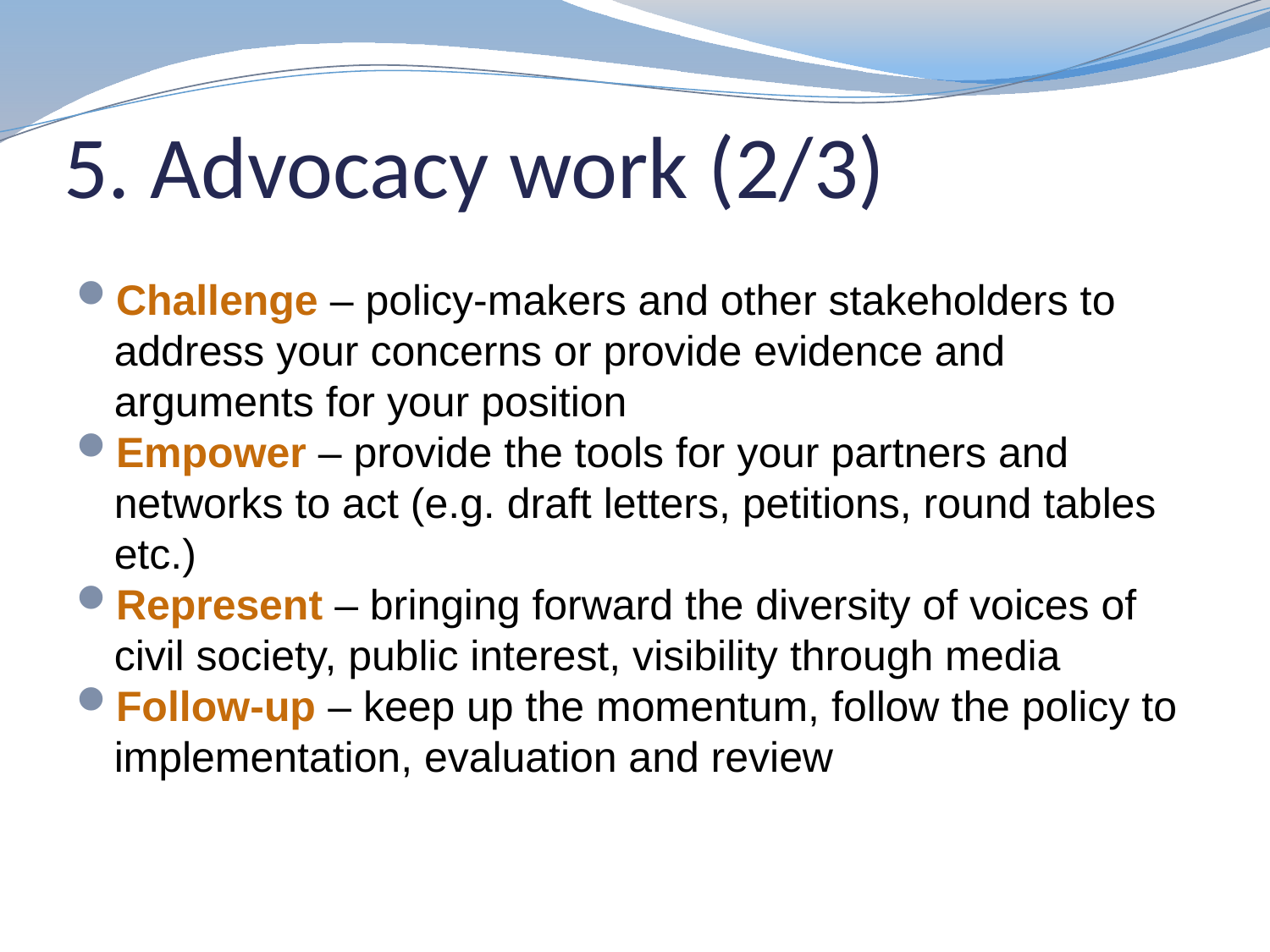

# 5. Advocacy work (2/3)
Challenge – policy-makers and other stakeholders to address your concerns or provide evidence and arguments for your position
Empower – provide the tools for your partners and networks to act (e.g. draft letters, petitions, round tables etc.)
Represent – bringing forward the diversity of voices of civil society, public interest, visibility through media
Follow-up – keep up the momentum, follow the policy to implementation, evaluation and review